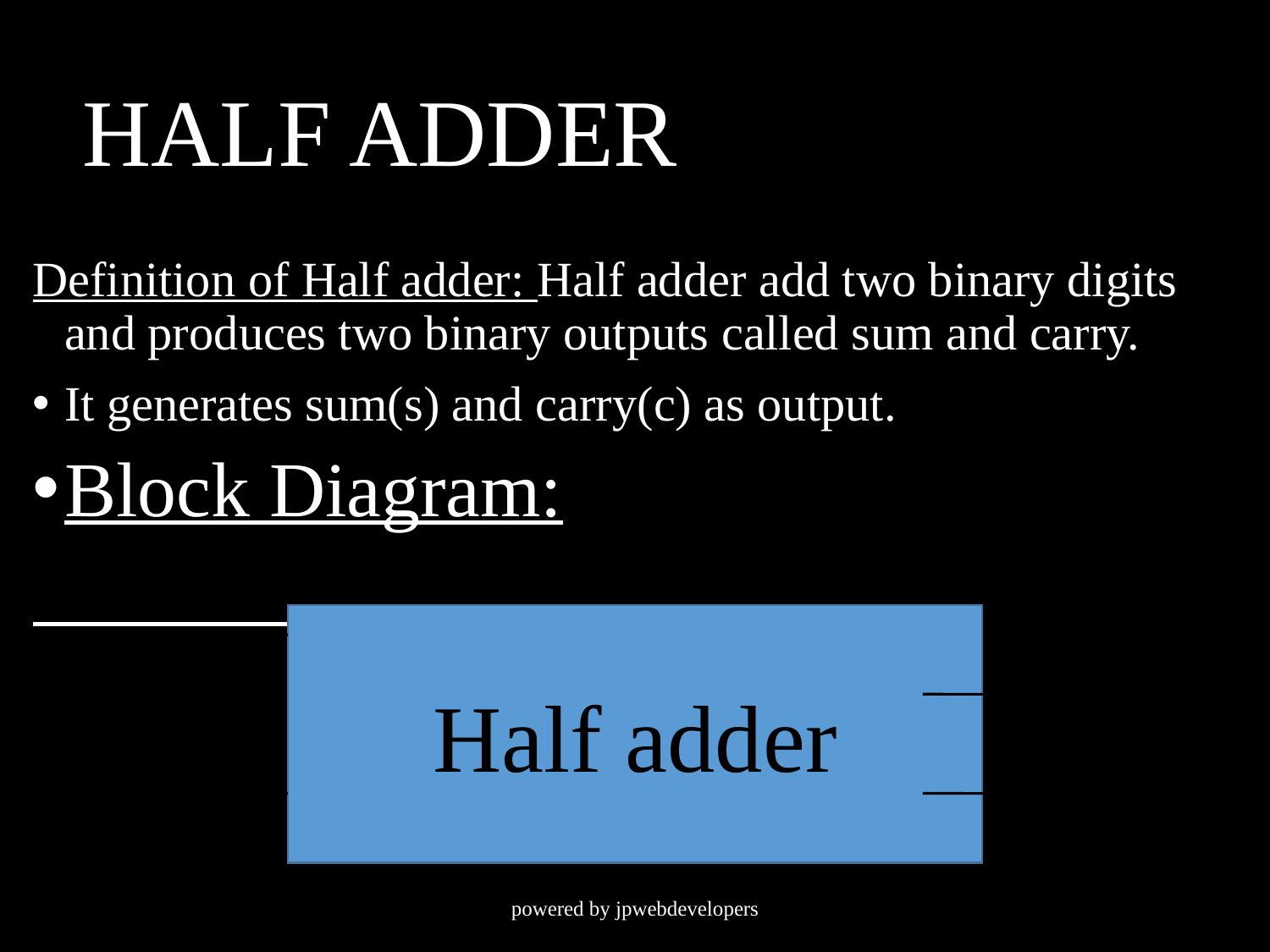

# HALF ADDER
Definition of Half adder: Half adder add two binary digits and produces two binary outputs called sum and carry.
It generates sum(s) and carry(c) as output.
Block Diagram:

Half adder
powered by jpwebdevelopers